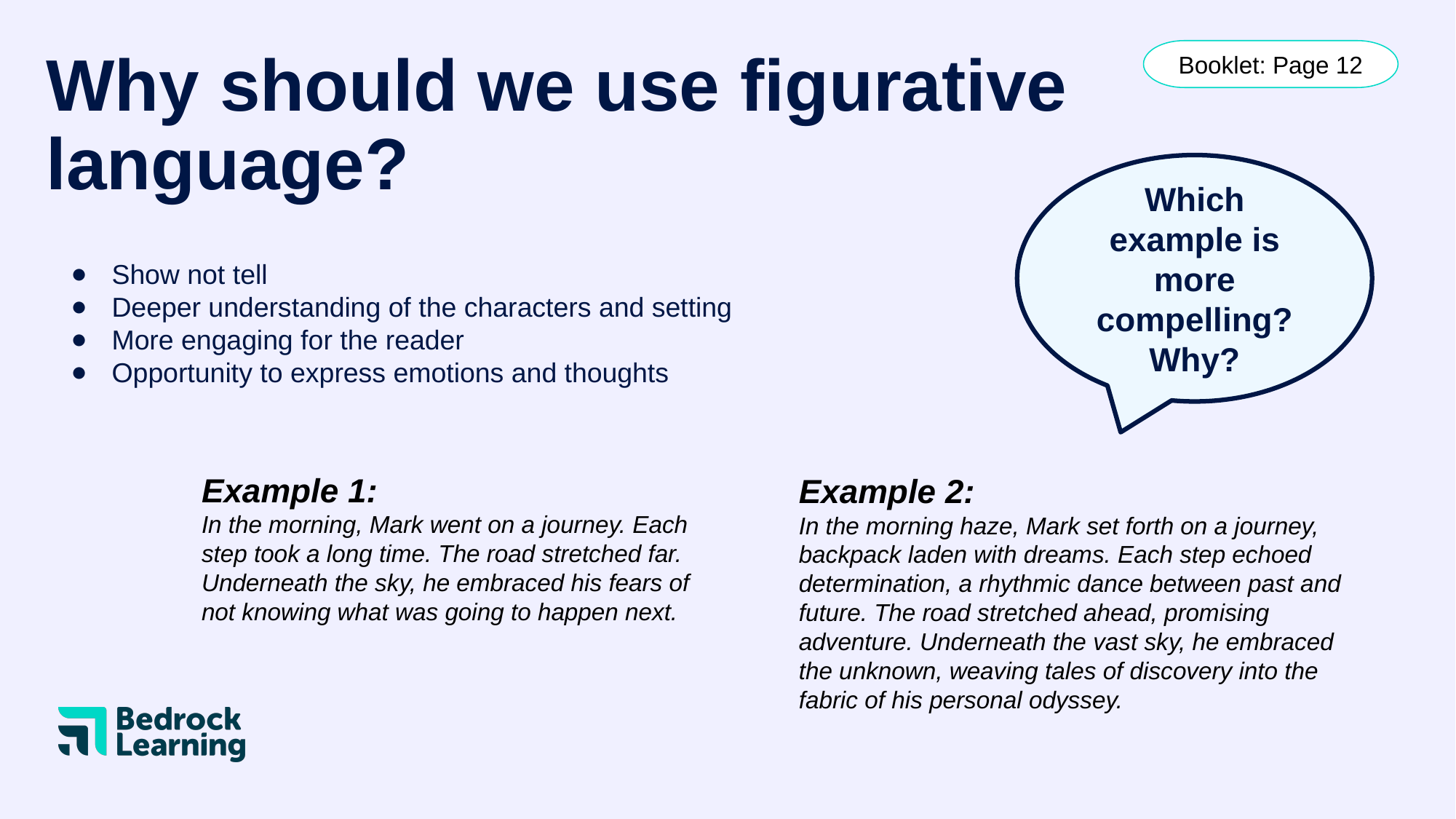

Booklet: Page 12
# Why should we use figurative language?
Which example is more compelling? Why?
Show not tell
Deeper understanding of the characters and setting
More engaging for the reader
Opportunity to express emotions and thoughts
Example 1:
In the morning, Mark went on a journey. Each step took a long time. The road stretched far. Underneath the sky, he embraced his fears of not knowing what was going to happen next.
Example 2:
In the morning haze, Mark set forth on a journey, backpack laden with dreams. Each step echoed determination, a rhythmic dance between past and future. The road stretched ahead, promising adventure. Underneath the vast sky, he embraced the unknown, weaving tales of discovery into the fabric of his personal odyssey.